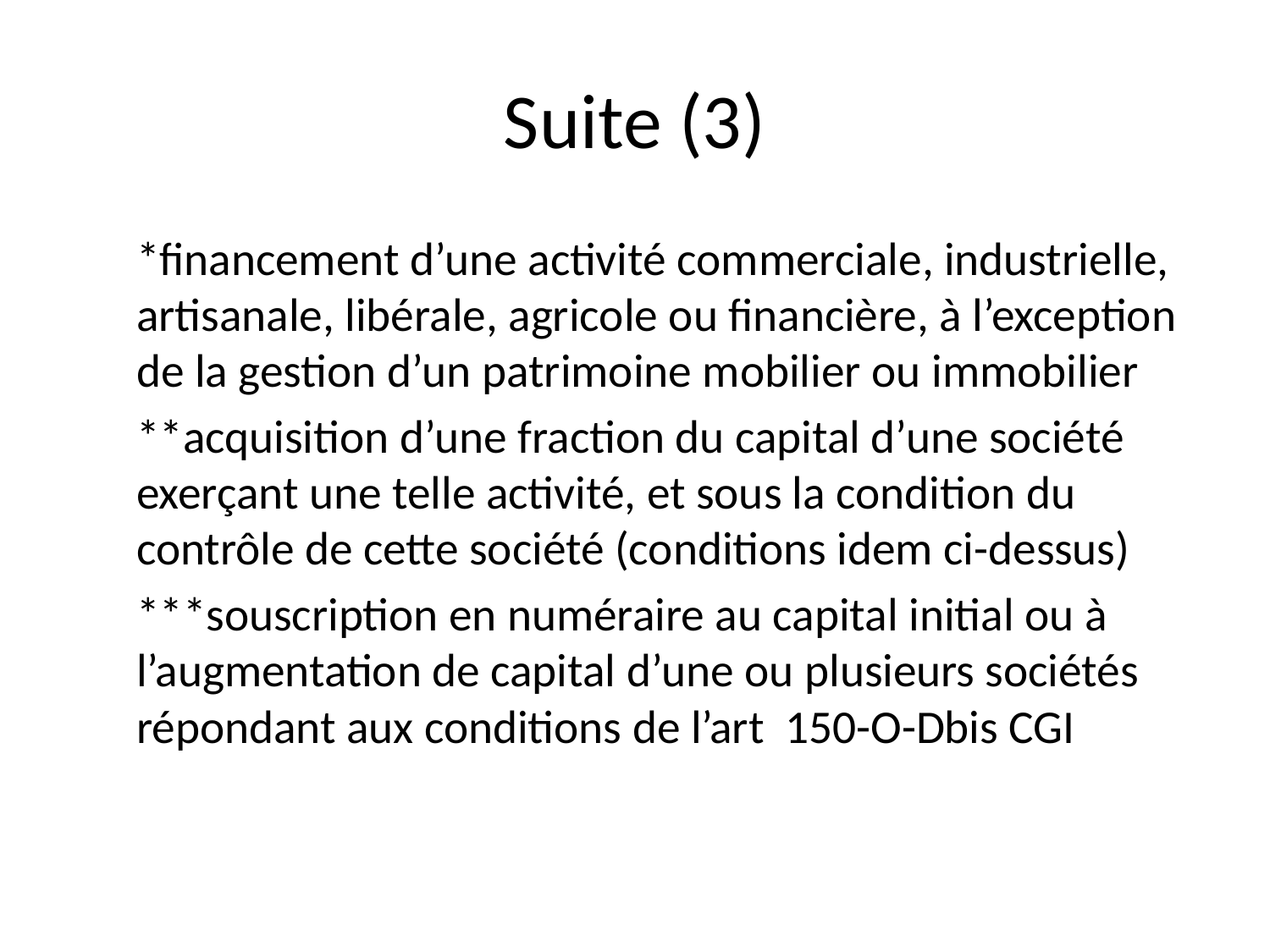

# Suite (3)
*financement d’une activité commerciale, industrielle, artisanale, libérale, agricole ou financière, à l’exception de la gestion d’un patrimoine mobilier ou immobilier
**acquisition d’une fraction du capital d’une société exerçant une telle activité, et sous la condition du contrôle de cette société (conditions idem ci-dessus)
***souscription en numéraire au capital initial ou à l’augmentation de capital d’une ou plusieurs sociétés répondant aux conditions de l’art  150-O-Dbis CGI